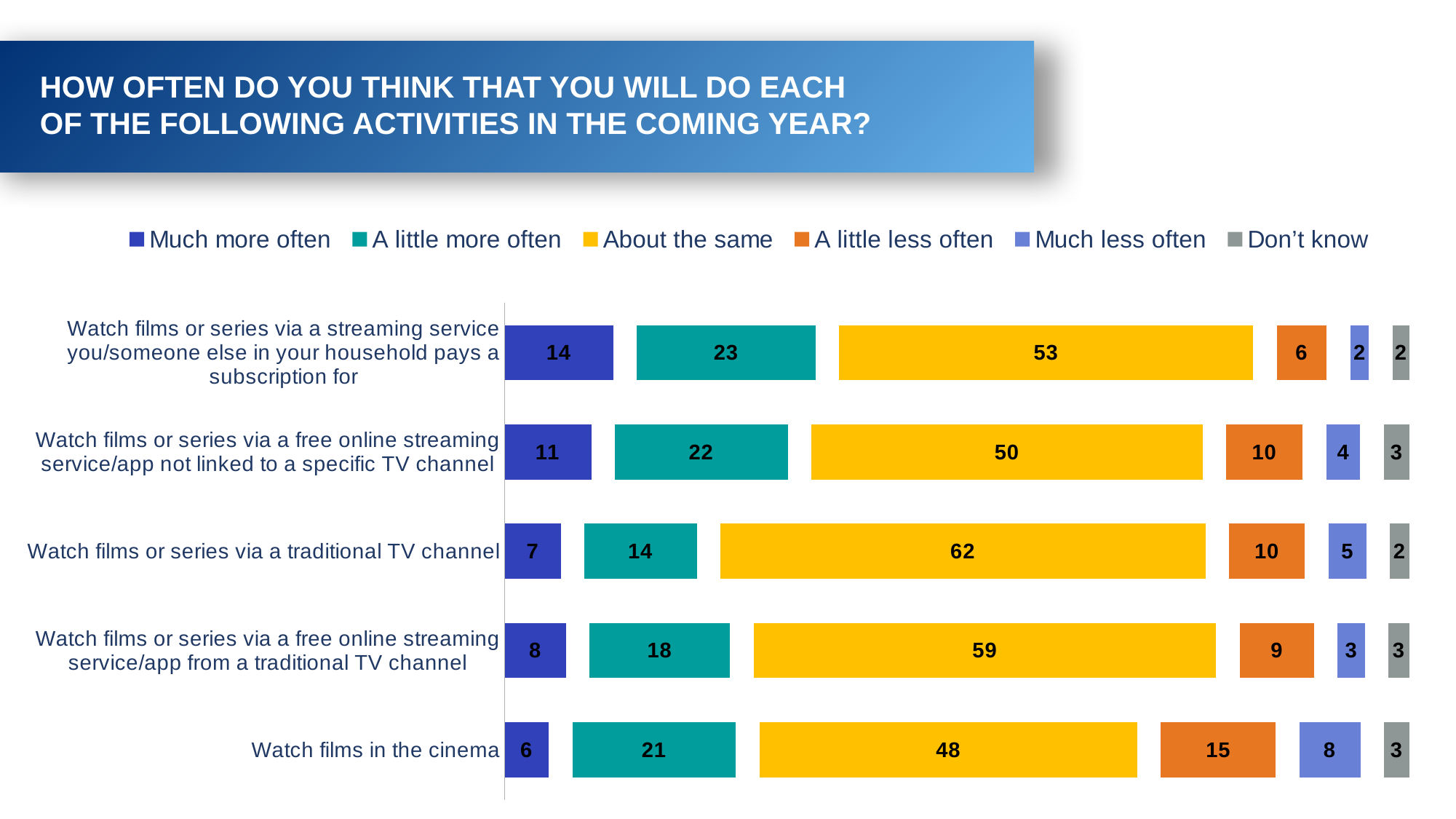

HOW OFTEN DO YOU THINK THAT YOU WILL DO EACH OF THE FOLLOWING ACTIVITIES IN THE COMING YEAR?

### Chart

| Category | Much more often | I | A little more often | II | About the same | III | A little less often | IV | Much less often | V | Don’t know |
|---|---|---|---|---|---|---|---|---|---|---|---|
| Watch films or series via a streaming service you/someone else in your household pays a subscription for | 13.778483220148166 | 3.0 | 22.758492762810477 | 3.0 | 52.590250038738276 | 3.0 | 6.353169573624667 | 3.0 | 2.374294905181781 | 3.0 | 2.145309499496268 |
| Watch films or series via a free online streaming service/app not linked to a specific TV channel | 11.001938157170711 | 3.0 | 21.997712421197672 | 3.0 | 49.709433548492704 | 3.0 | 9.718695196940494 | 3.0 | 4.314383643368226 | 3.0 | 3.257837032830523 |
| Watch films or series via a traditional TV channel | 7.145161101988201 | 3.0 | 14.263724419864982 | 3.0 | 61.6900498575894 | 3.0 | 9.618362814982794 | 3.0 | 4.821883991399585 | 3.0 | 2.460817814175344 |
| Watch films or series via a free online streaming service/app from a traditional TV channel | 7.804277515883115 | 3.0 | 17.82508307867525 | 3.0 | 58.81589633417358 | 3.0 | 9.444797053812778 | 3.0 | 3.4556606443548277 | 3.0 | 2.6542853730998144 |
| Watch films in the cinema | 5.600205053699832 | 3.0 | 20.80190013906672 | 3.0 | 48.016389398613434 | 3.0 | 14.586845783618296 | 3.0 | 7.76028969693975 | 3.0 | 3.234369928061962 |